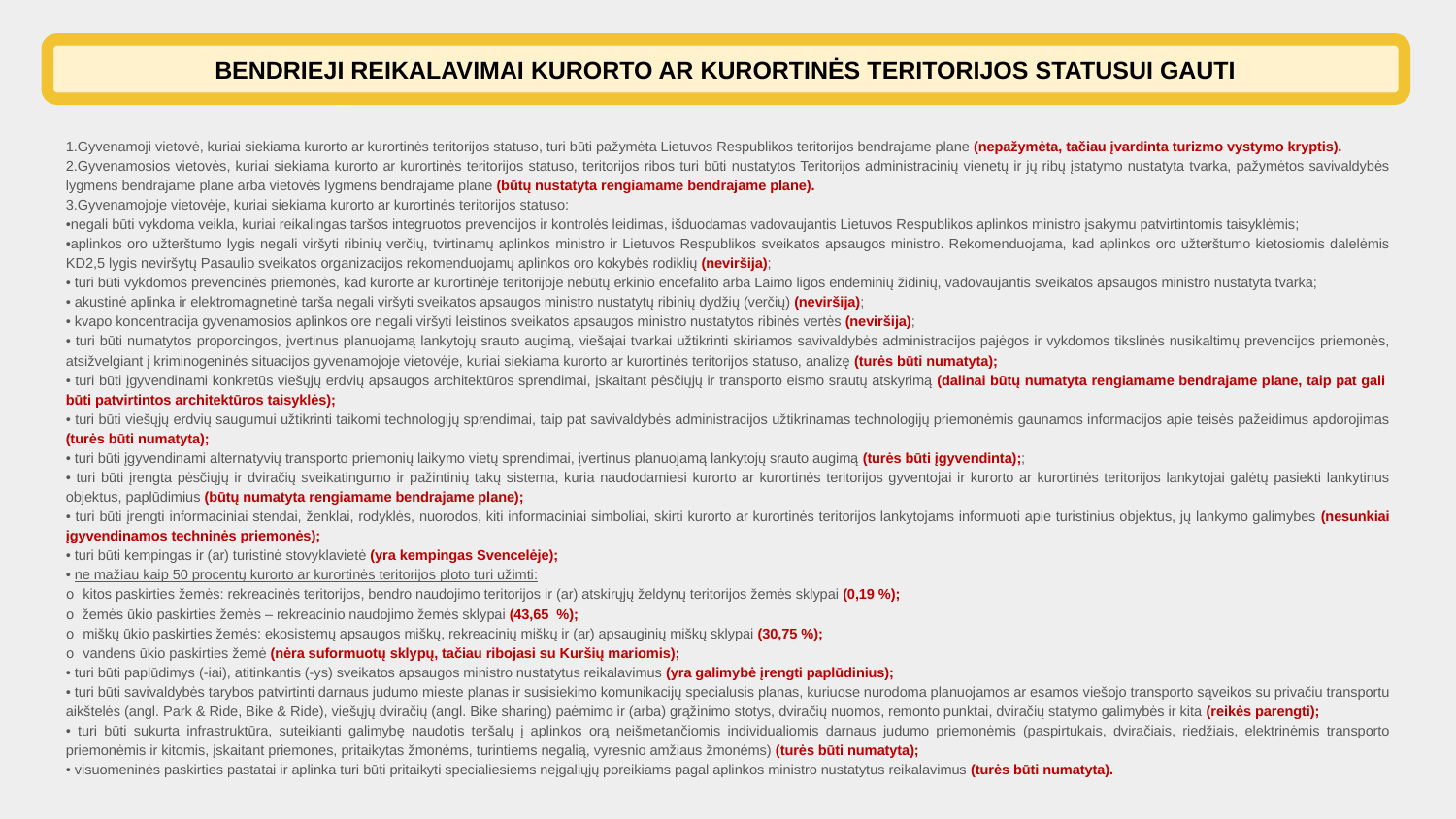

BENDRIEJI REIKALAVIMAI KURORTO AR KURORTINĖS TERITORIJOS STATUSUI GAUTI

1.Gyvenamoji vietovė, kuriai siekiama kurorto ar kurortinės teritorijos statuso, turi būti pažymėta Lietuvos Respublikos teritorijos bendrajame plane (nepažymėta, tačiau įvardinta turizmo vystymo kryptis).
2.Gyvenamosios vietovės, kuriai siekiama kurorto ar kurortinės teritorijos statuso, teritorijos ribos turi būti nustatytos Teritorijos administracinių vienetų ir jų ribų įstatymo nustatyta tvarka, pažymėtos savivaldybės lygmens bendrajame plane arba vietovės lygmens bendrajame plane (būtų nustatyta rengiamame bendrajame plane).
3.Gyvenamojoje vietovėje, kuriai siekiama kurorto ar kurortinės teritorijos statuso:
•negali būti vykdoma veikla, kuriai reikalingas taršos integruotos prevencijos ir kontrolės leidimas, išduodamas vadovaujantis Lietuvos Respublikos aplinkos ministro įsakymu patvirtintomis taisyklėmis;
•aplinkos oro užterštumo lygis negali viršyti ribinių verčių, tvirtinamų aplinkos ministro ir Lietuvos Respublikos sveikatos apsaugos ministro. Rekomenduojama, kad aplinkos oro užterštumo kietosiomis dalelėmis KD2,5 lygis neviršytų Pasaulio sveikatos organizacijos rekomenduojamų aplinkos oro kokybės rodiklių (neviršija);
• turi būti vykdomos prevencinės priemonės, kad kurorte ar kurortinėje teritorijoje nebūtų erkinio encefalito arba Laimo ligos endeminių židinių, vadovaujantis sveikatos apsaugos ministro nustatyta tvarka;
• akustinė aplinka ir elektromagnetinė tarša negali viršyti sveikatos apsaugos ministro nustatytų ribinių dydžių (verčių) (neviršija);
• kvapo koncentracija gyvenamosios aplinkos ore negali viršyti leistinos sveikatos apsaugos ministro nustatytos ribinės vertės (neviršija);
• turi būti numatytos proporcingos, įvertinus planuojamą lankytojų srauto augimą, viešajai tvarkai užtikrinti skiriamos savivaldybės administracijos pajėgos ir vykdomos tikslinės nusikaltimų prevencijos priemonės, atsižvelgiant į kriminogeninės situacijos gyvenamojoje vietovėje, kuriai siekiama kurorto ar kurortinės teritorijos statuso, analizę (turės būti numatyta);
• turi būti įgyvendinami konkretūs viešųjų erdvių apsaugos architektūros sprendimai, įskaitant pėsčiųjų ir transporto eismo srautų atskyrimą (dalinai būtų numatyta rengiamame bendrajame plane, taip pat gali  būti patvirtintos architektūros taisyklės);
• turi būti viešųjų erdvių saugumui užtikrinti taikomi technologijų sprendimai, taip pat savivaldybės administracijos užtikrinamas technologijų priemonėmis gaunamos informacijos apie teisės pažeidimus apdorojimas (turės būti numatyta);
• turi būti įgyvendinami alternatyvių transporto priemonių laikymo vietų sprendimai, įvertinus planuojamą lankytojų srauto augimą (turės būti įgyvendinta);;
• turi būti įrengta pėsčiųjų ir dviračių sveikatingumo ir pažintinių takų sistema, kuria naudodamiesi kurorto ar kurortinės teritorijos gyventojai ir kurorto ar kurortinės teritorijos lankytojai galėtų pasiekti lankytinus objektus, paplūdimius (būtų numatyta rengiamame bendrajame plane);
• turi būti įrengti informaciniai stendai, ženklai, rodyklės, nuorodos, kiti informaciniai simboliai, skirti kurorto ar kurortinės teritorijos lankytojams informuoti apie turistinius objektus, jų lankymo galimybes (nesunkiai įgyvendinamos techninės priemonės);
• turi būti kempingas ir (ar) turistinė stovyklavietė (yra kempingas Svencelėje);
• ne mažiau kaip 50 procentų kurorto ar kurortinės teritorijos ploto turi užimti:
o kitos paskirties žemės: rekreacinės teritorijos, bendro naudojimo teritorijos ir (ar) atskirųjų želdynų teritorijos žemės sklypai (0,19 %);
o  žemės ūkio paskirties žemės – rekreacinio naudojimo žemės sklypai (43,65  %);
o miškų ūkio paskirties žemės: ekosistemų apsaugos miškų, rekreacinių miškų ir (ar) apsauginių miškų sklypai (30,75 %);
o vandens ūkio paskirties žemė (nėra suformuotų sklypų, tačiau ribojasi su Kuršių mariomis);
• turi būti paplūdimys (-iai), atitinkantis (-ys) sveikatos apsaugos ministro nustatytus reikalavimus (yra galimybė įrengti paplūdinius);
• turi būti savivaldybės tarybos patvirtinti darnaus judumo mieste planas ir susisiekimo komunikacijų specialusis planas, kuriuose nurodoma planuojamos ar esamos viešojo transporto sąveikos su privačiu transportu aikštelės (angl. Park & Ride, Bike & Ride), viešųjų dviračių (angl. Bike sharing) paėmimo ir (arba) grąžinimo stotys, dviračių nuomos, remonto punktai, dviračių statymo galimybės ir kita (reikės parengti);
• turi būti sukurta infrastruktūra, suteikianti galimybę naudotis teršalų į aplinkos orą neišmetančiomis individualiomis darnaus judumo priemonėmis (paspirtukais, dviračiais, riedžiais, elektrinėmis transporto priemonėmis ir kitomis, įskaitant priemones, pritaikytas žmonėms, turintiems negalią, vyresnio amžiaus žmonėms) (turės būti numatyta);
• visuomeninės paskirties pastatai ir aplinka turi būti pritaikyti specialiesiems neįgaliųjų poreikiams pagal aplinkos ministro nustatytus reikalavimus (turės būti numatyta).